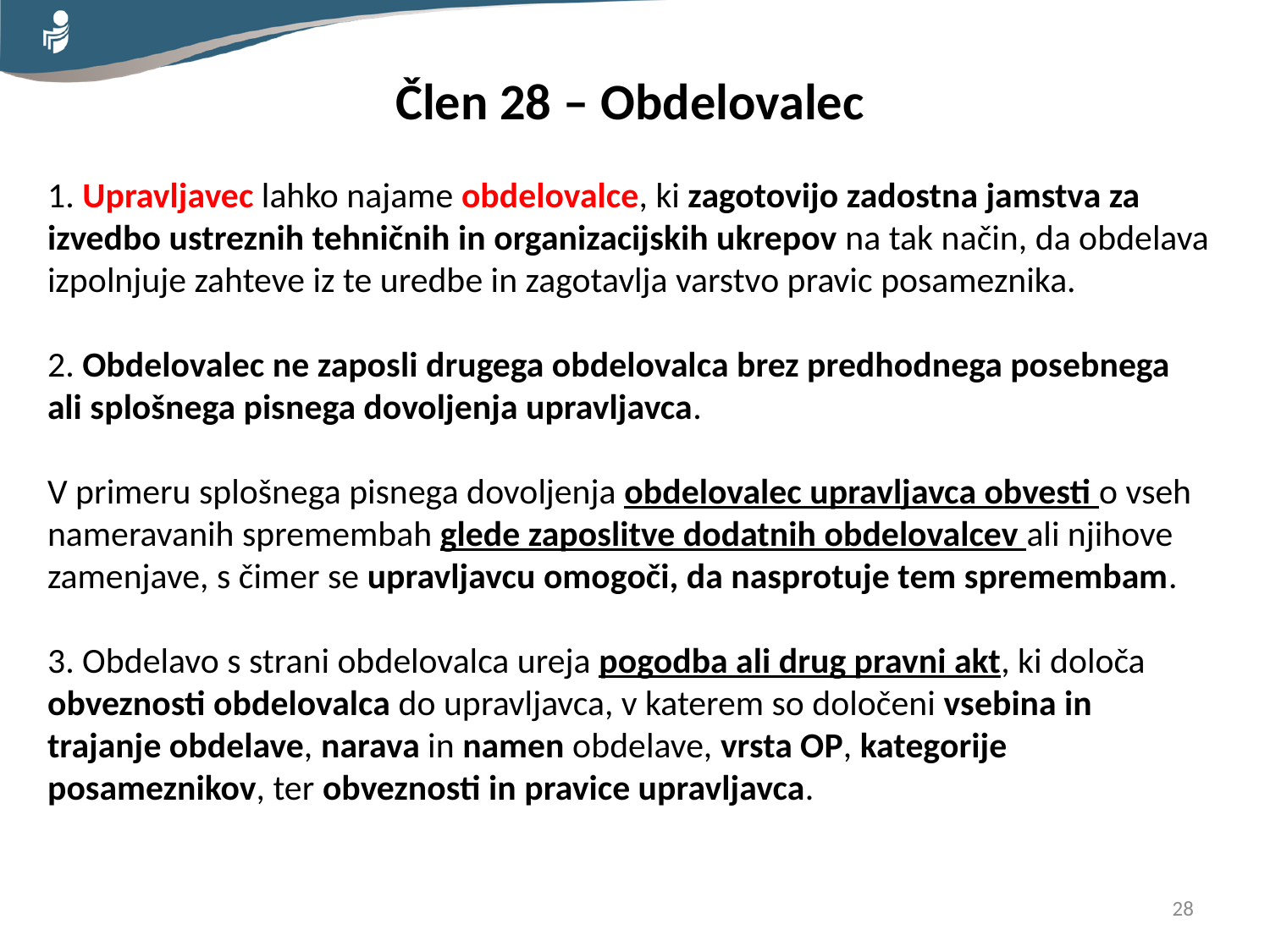

Člen 28 – Obdelovalec

1. Upravljavec lahko najame obdelovalce, ki zagotovijo zadostna jamstva za izvedbo ustreznih tehničnih in organizacijskih ukrepov na tak način, da obdelava izpolnjuje zahteve iz te uredbe in zagotavlja varstvo pravic posameznika.

2. Obdelovalec ne zaposli drugega obdelovalca brez predhodnega posebnega ali splošnega pisnega dovoljenja upravljavca.

V primeru splošnega pisnega dovoljenja obdelovalec upravljavca obvesti o vseh nameravanih spremembah glede zaposlitve dodatnih obdelovalcev ali njihove zamenjave, s čimer se upravljavcu omogoči, da nasprotuje tem spremembam.

3. Obdelavo s strani obdelovalca ureja pogodba ali drug pravni akt, ki določa obveznosti obdelovalca do upravljavca, v katerem so določeni vsebina in trajanje obdelave, narava in namen obdelave, vrsta OP, kategorije posameznikov, ter obveznosti in pravice upravljavca.

28